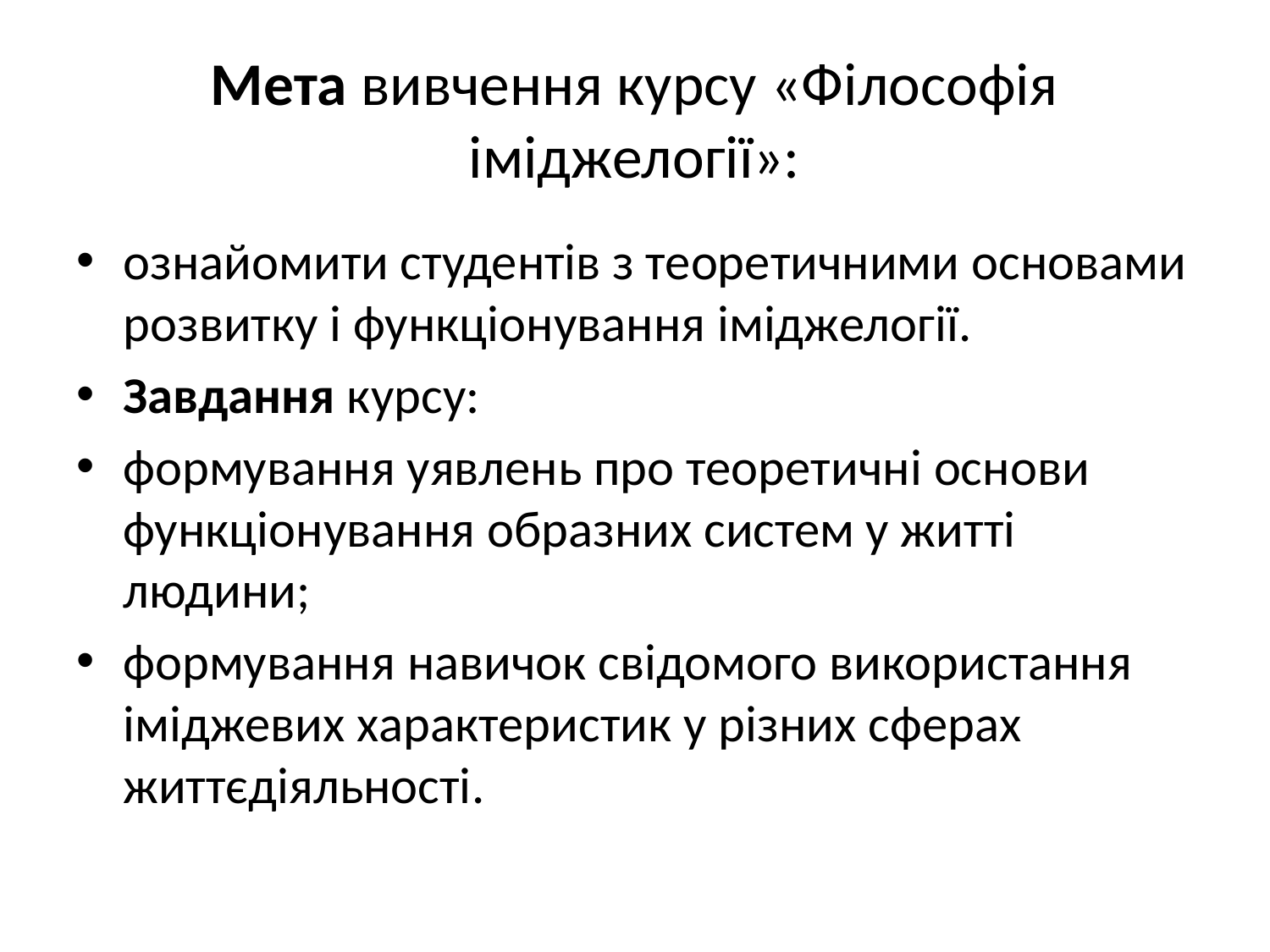

# Мета вивчення курсу «Філософія іміджелогії»:
ознайомити студентів з теоретичними основами розвитку і функціонування іміджелогії.
Завдання курсу:
формування уявлень про теоретичні основи функціонування образних систем у житті людини;
формування навичок свідомого використання іміджевих характеристик у різних сферах життєдіяльності.